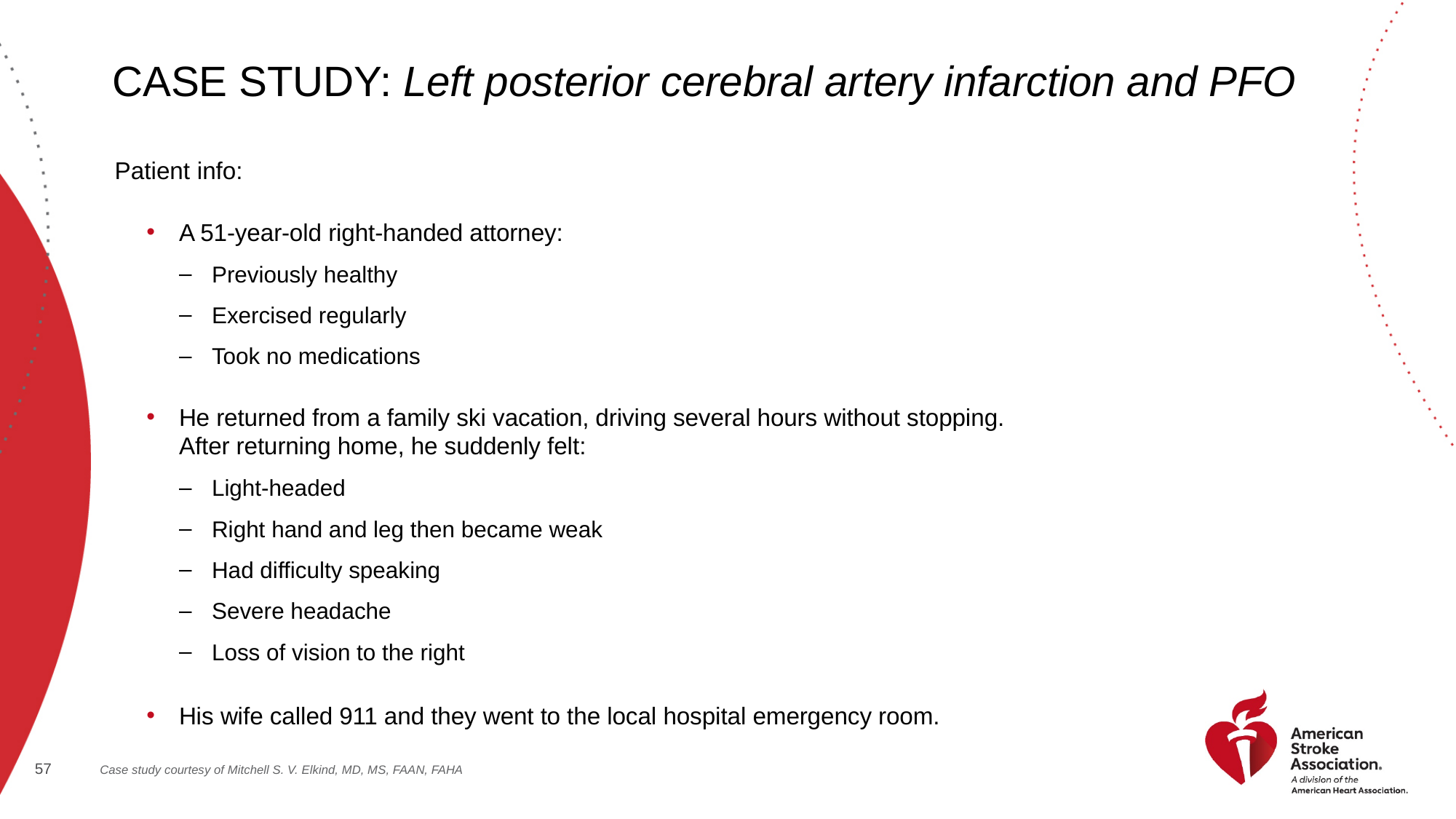

# Case Study: Left posterior cerebral artery infarction and PFO
Patient info:
A 51-year-old right-handed attorney:
Previously healthy
Exercised regularly
Took no medications
He returned from a family ski vacation, driving several hours without stopping.
After returning home, he suddenly felt:
Light-headed
Right hand and leg then became weak
Had difficulty speaking
Severe headache
Loss of vision to the right
His wife called 911 and they went to the local hospital emergency room.

Case study courtesy of Mitchell S. V. Elkind, MD, MS, FAAN, FAHA